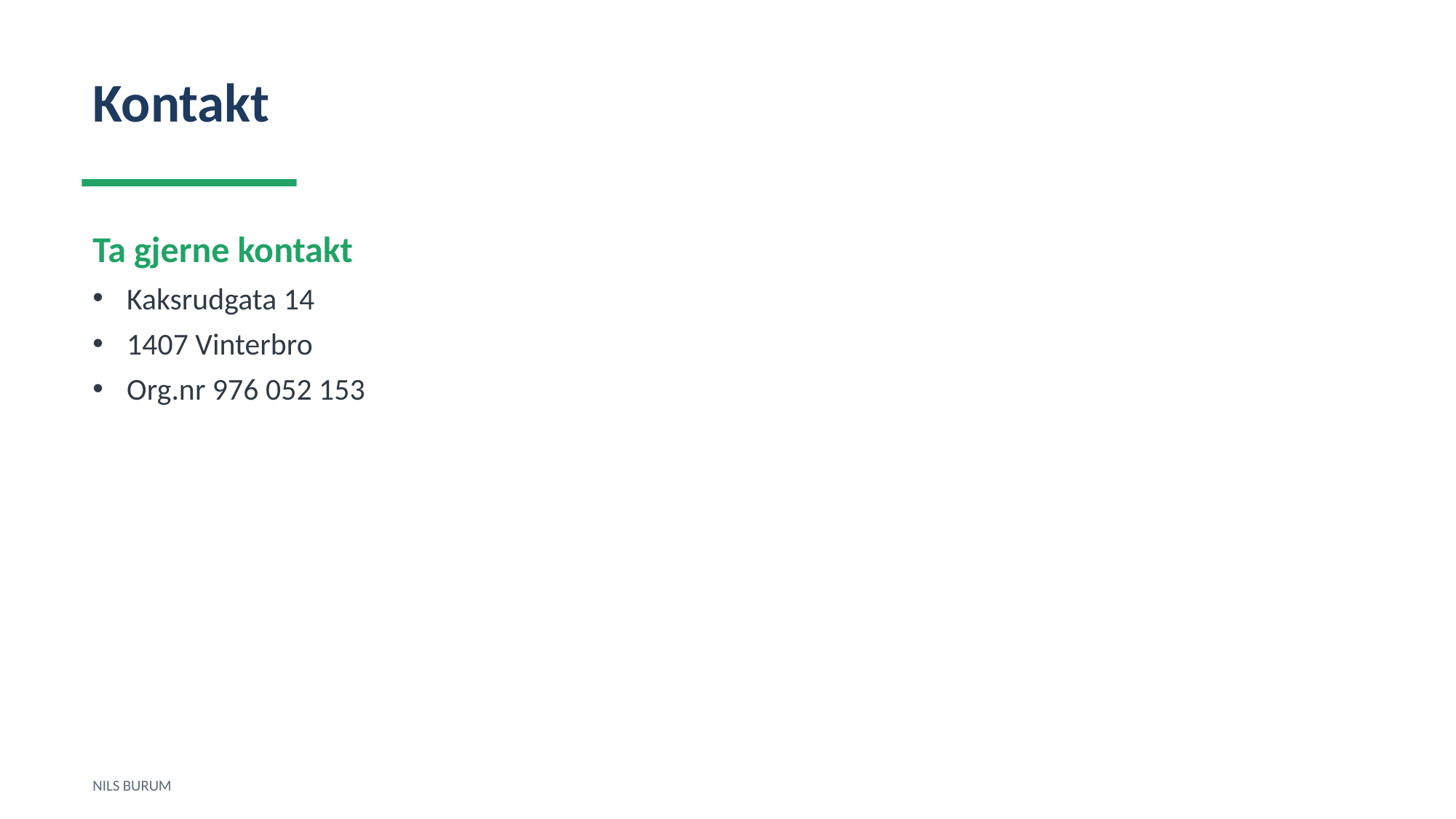

Kontakt

Ta gjerne kontakt
Kaksrudgata 14
1407 Vinterbro
Org.nr 976 052 153
NILS BURUM